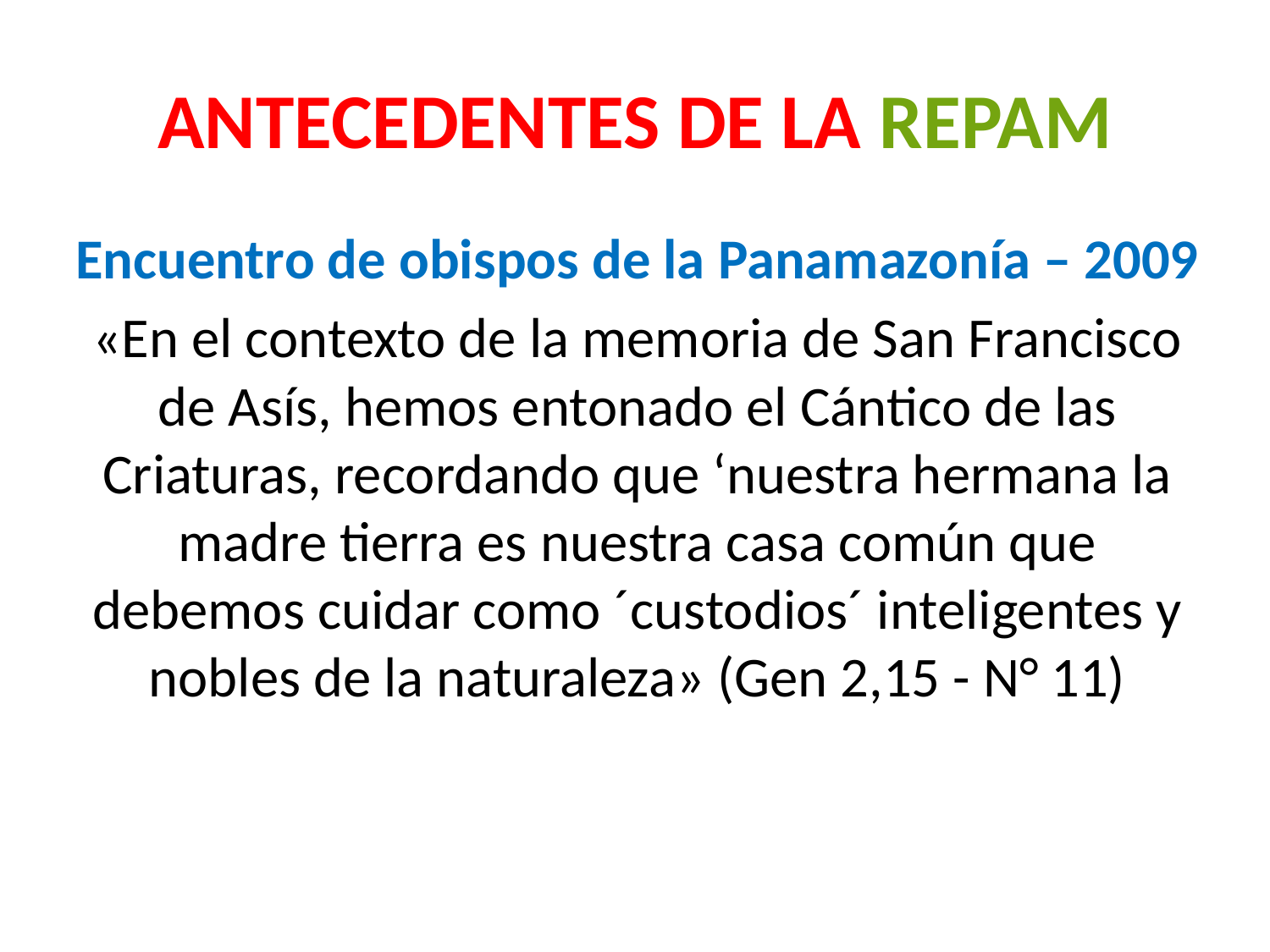

# ANTECEDENTES DE LA REPAM
Encuentro de obispos de la Panamazonía – 2009
«En el contexto de la memoria de San Francisco de Asís, hemos entonado el Cántico de las Criaturas, recordando que ‘nuestra hermana la madre tierra es nuestra casa común que debemos cuidar como ´custodios´ inteligentes y nobles de la naturaleza» (Gen 2,15 - N° 11)